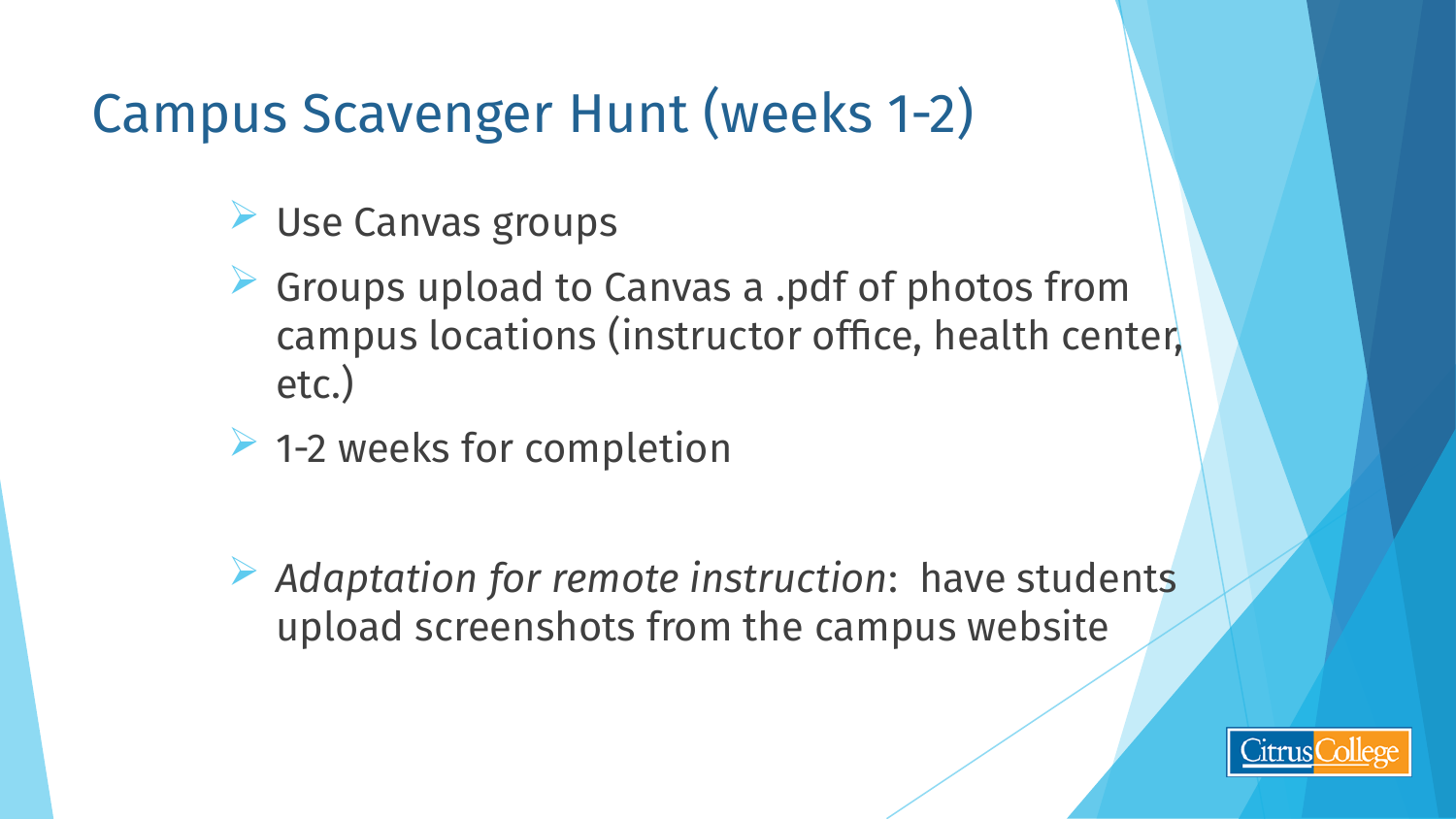

# Campus Scavenger Hunt (weeks 1-2)
Use Canvas groups
Groups upload to Canvas a .pdf of photos from campus locations (instructor office, health center, etc.)
1-2 weeks for completion

Adaptation for remote instruction:  have students upload screenshots from the campus website